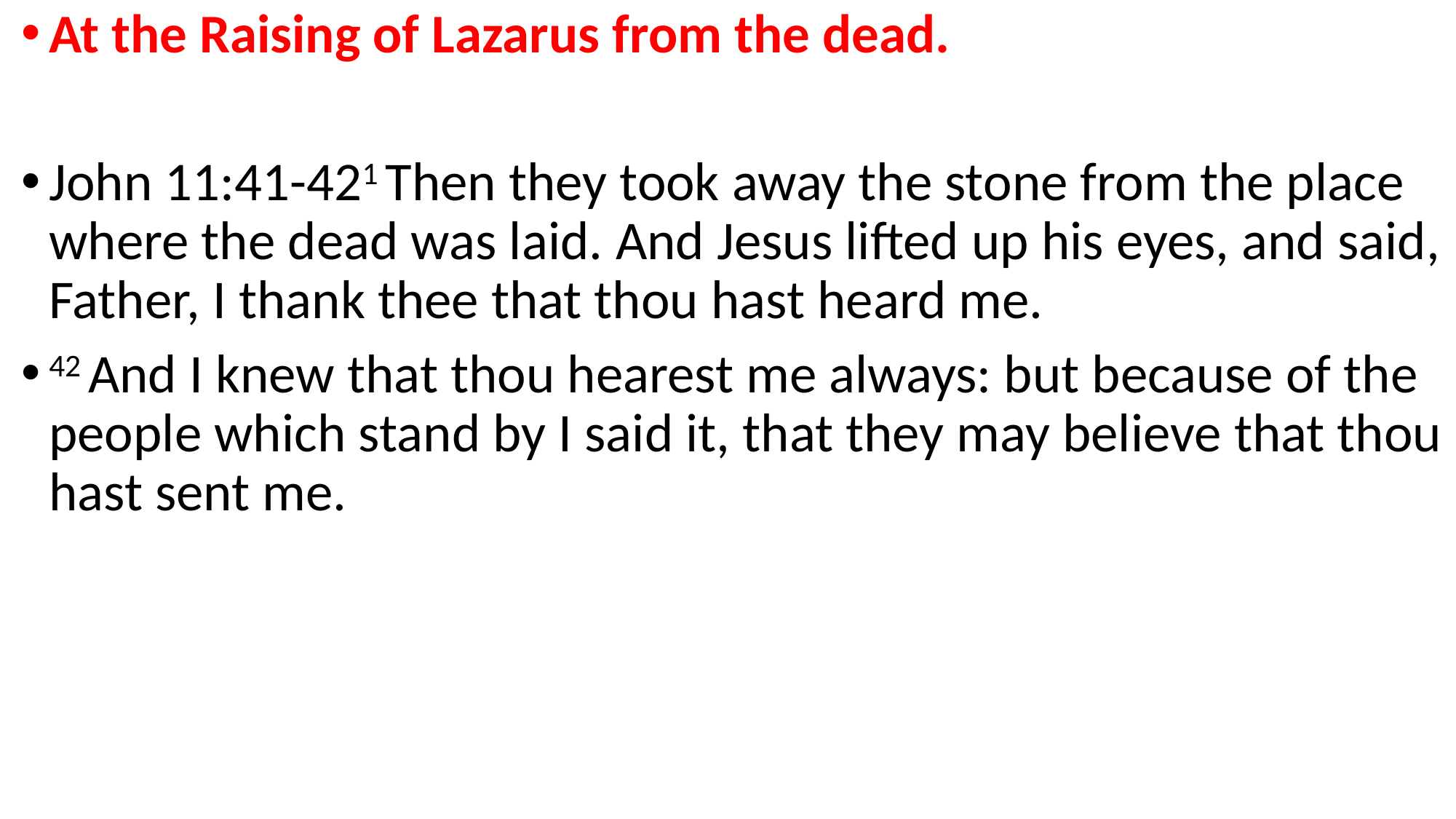

At the Raising of Lazarus from the dead.

John 11:41-421 Then they took away the stone from the place where the dead was laid. And Jesus lifted up his eyes, and said, Father, I thank thee that thou hast heard me.
42 And I knew that thou hearest me always: but because of the people which stand by I said it, that they may believe that thou hast sent me.